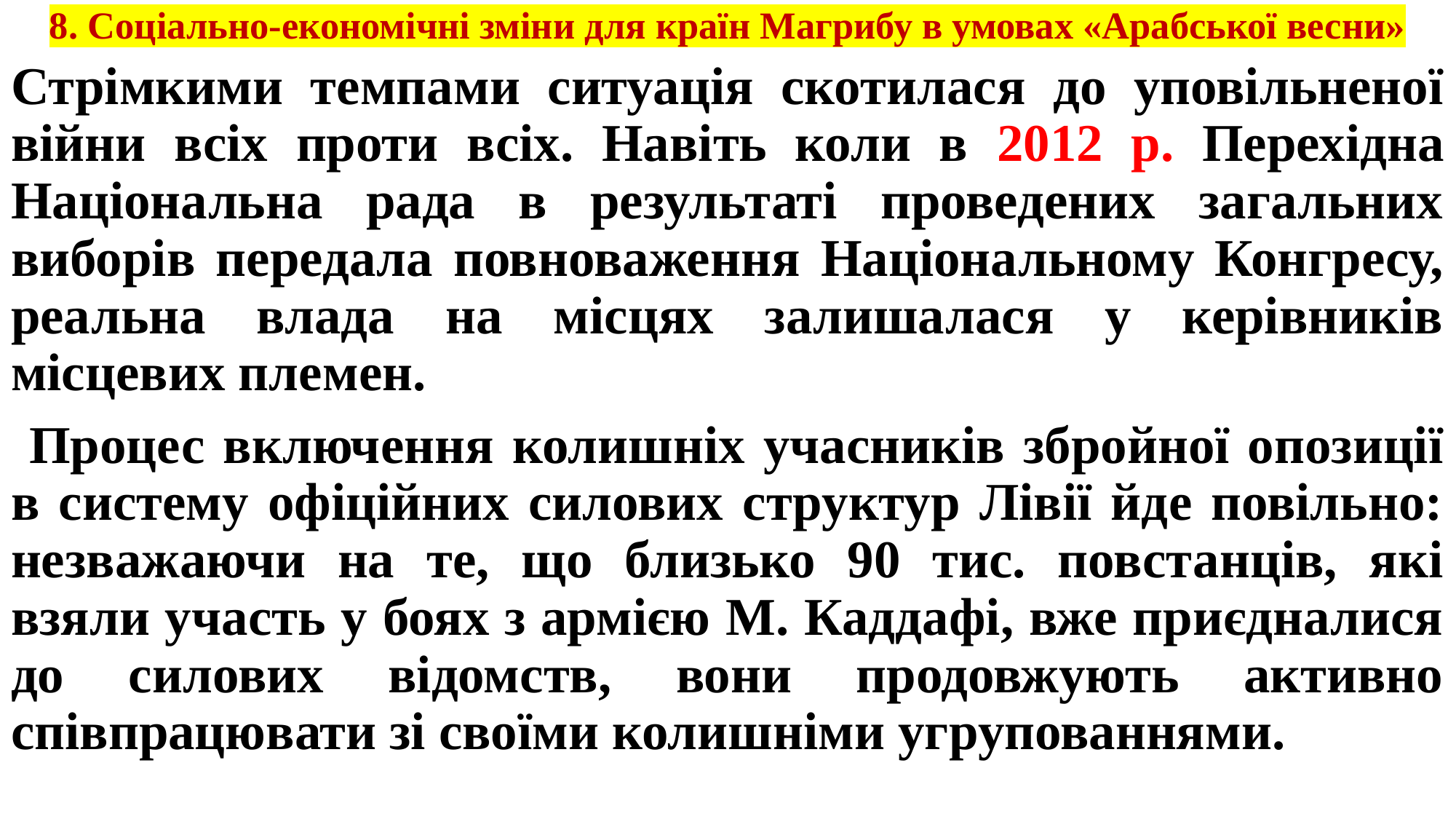

# 8. Соціально-економічні зміни для країн Магрибу в умовах «Арабської весни»
Стрімкими темпами ситуація скотилася до уповільненої війни всіх проти всіх. Навіть коли в 2012 р. Перехідна Національна рада в результаті проведених загальних виборів передала повноваження Національному Конгресу, реальна влада на місцях залишалася у керівників місцевих племен.
 Процес включення колишніх учасників збройної опозиції в систему офіційних силових структур Лівії йде повільно: незважаючи на те, що близько 90 тис. повстанців, які взяли участь у боях з армією М. Каддафі, вже приєдналися до силових відомств, вони продовжують активно співпрацювати зі своїми колишніми угрупованнями.